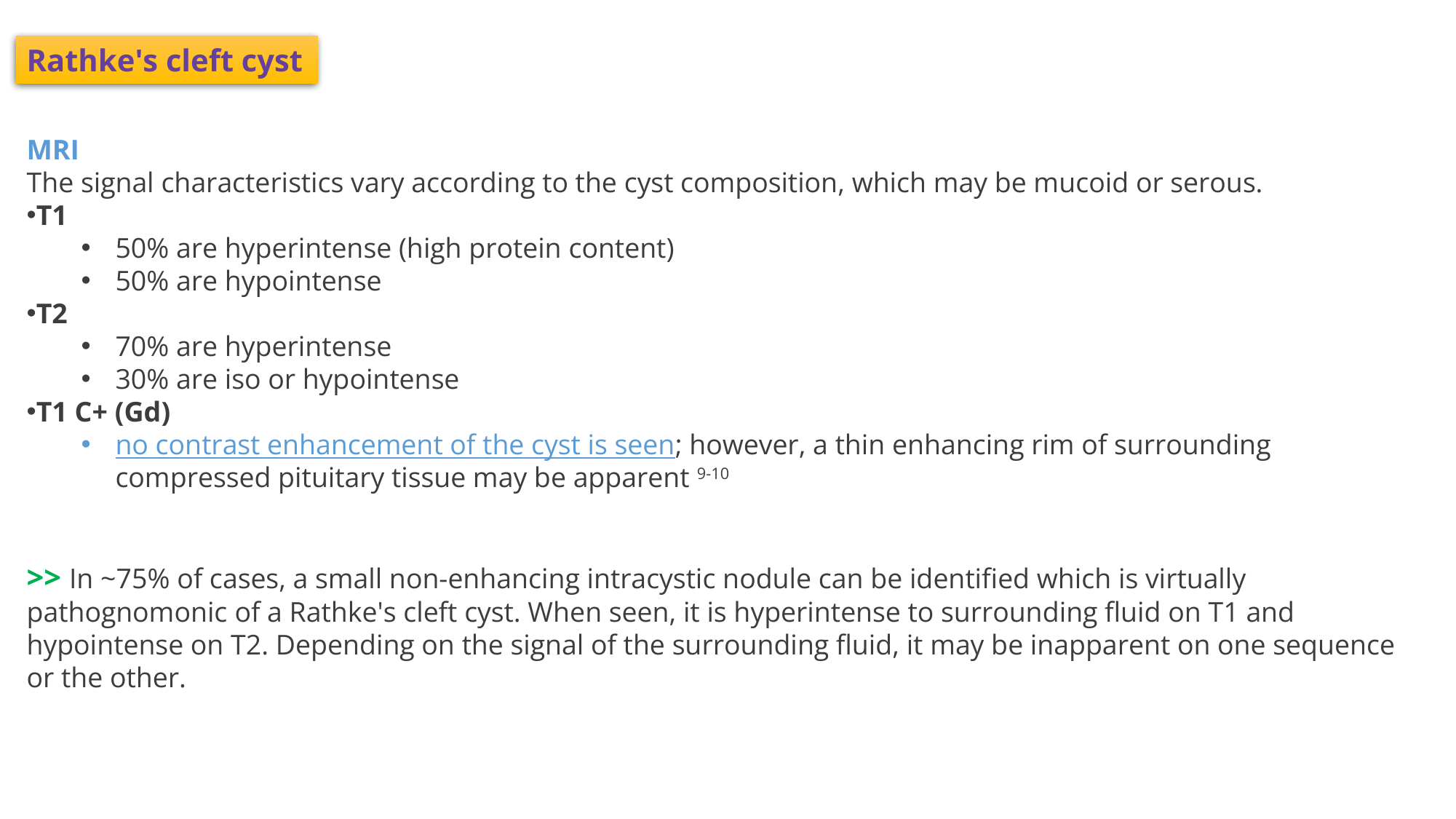

Rathke's cleft cyst
MRI
The signal characteristics vary according to the cyst composition, which may be mucoid or serous.
T1
50% are hyperintense (high protein content)
50% are hypointense
T2
70% are hyperintense
30% are iso or hypointense
T1 C+ (Gd)
no contrast enhancement of the cyst is seen; however, a thin enhancing rim of surrounding compressed pituitary tissue may be apparent 9-10

>> In ~75% of cases, a small non-enhancing intracystic nodule can be identified which is virtually pathognomonic of a Rathke's cleft cyst. When seen, it is hyperintense to surrounding fluid on T1 and hypointense on T2. Depending on the signal of the surrounding fluid, it may be inapparent on one sequence or the other.